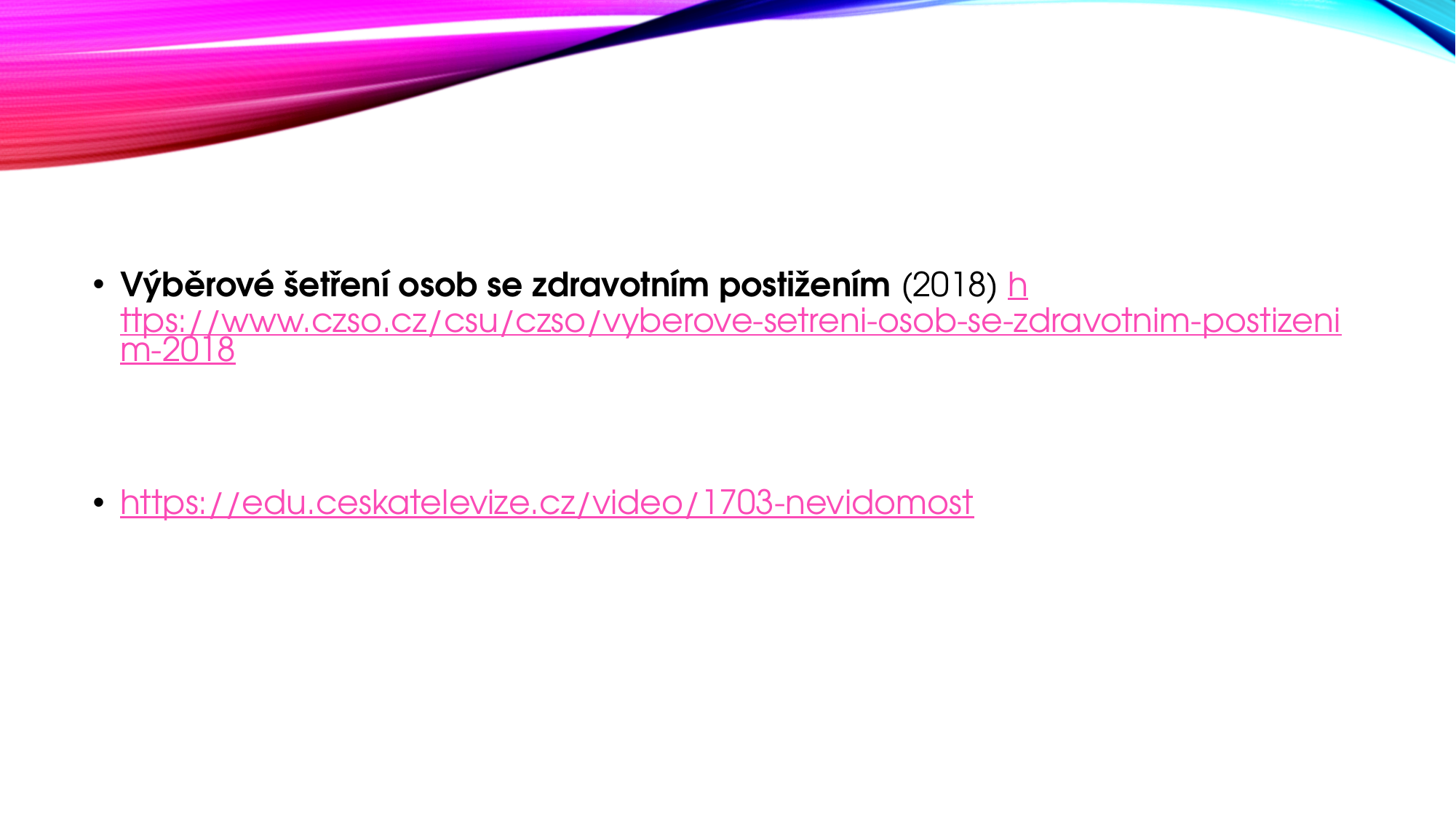

#
Výběrové šetření osob se zdravotním postižením (2018) https://www.czso.cz/csu/czso/vyberove-setreni-osob-se-zdravotnim-postizenim-2018

https://edu.ceskatelevize.cz/video/1703-nevidomost